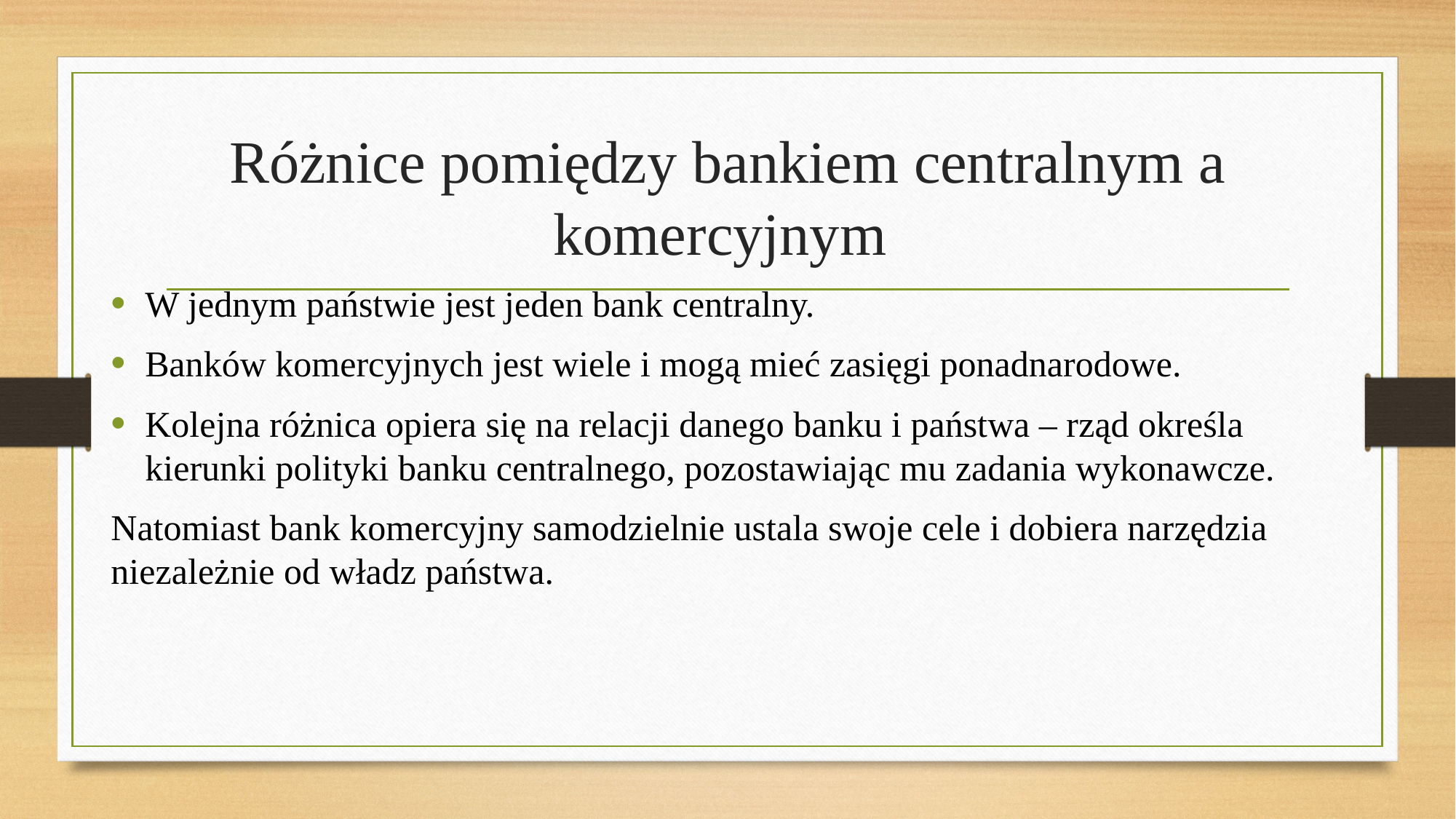

# Różnice pomiędzy bankiem centralnym a komercyjnym
W jednym państwie jest jeden bank centralny.
Banków komercyjnych jest wiele i mogą mieć zasięgi ponadnarodowe.
Kolejna różnica opiera się na relacji danego banku i państwa – rząd określa kierunki polityki banku centralnego, pozostawiając mu zadania wykonawcze.
Natomiast bank komercyjny samodzielnie ustala swoje cele i dobiera narzędzia niezależnie od władz państwa.